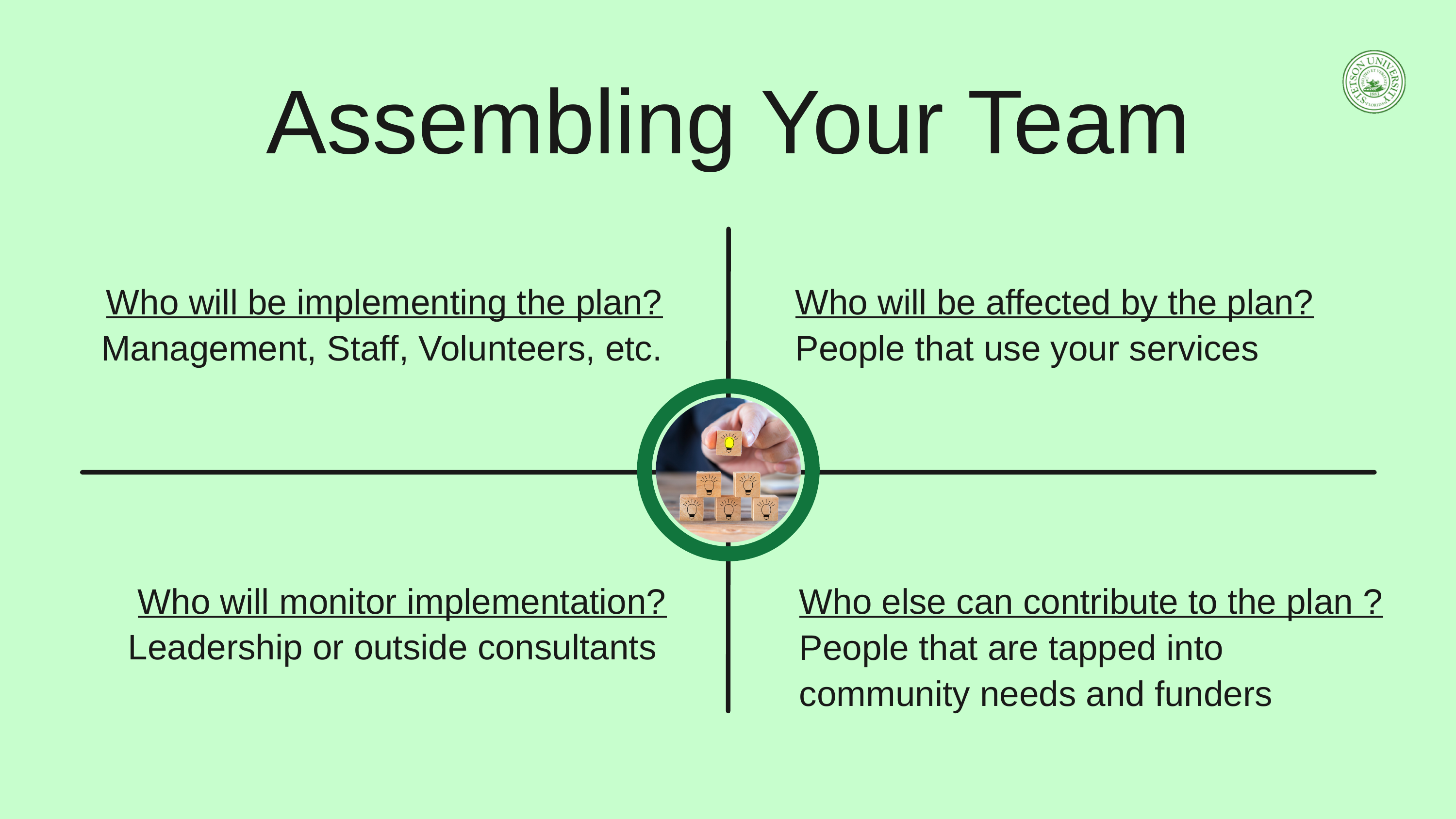

Assembling Your Team

Who will be implementing the plan? Management, Staff, Volunteers, etc.
Who will be affected by the plan? People that use your services

Who will monitor implementation?
Leadership or outside consultants
Who else can contribute to the plan ?
People that are tapped into community needs and funders